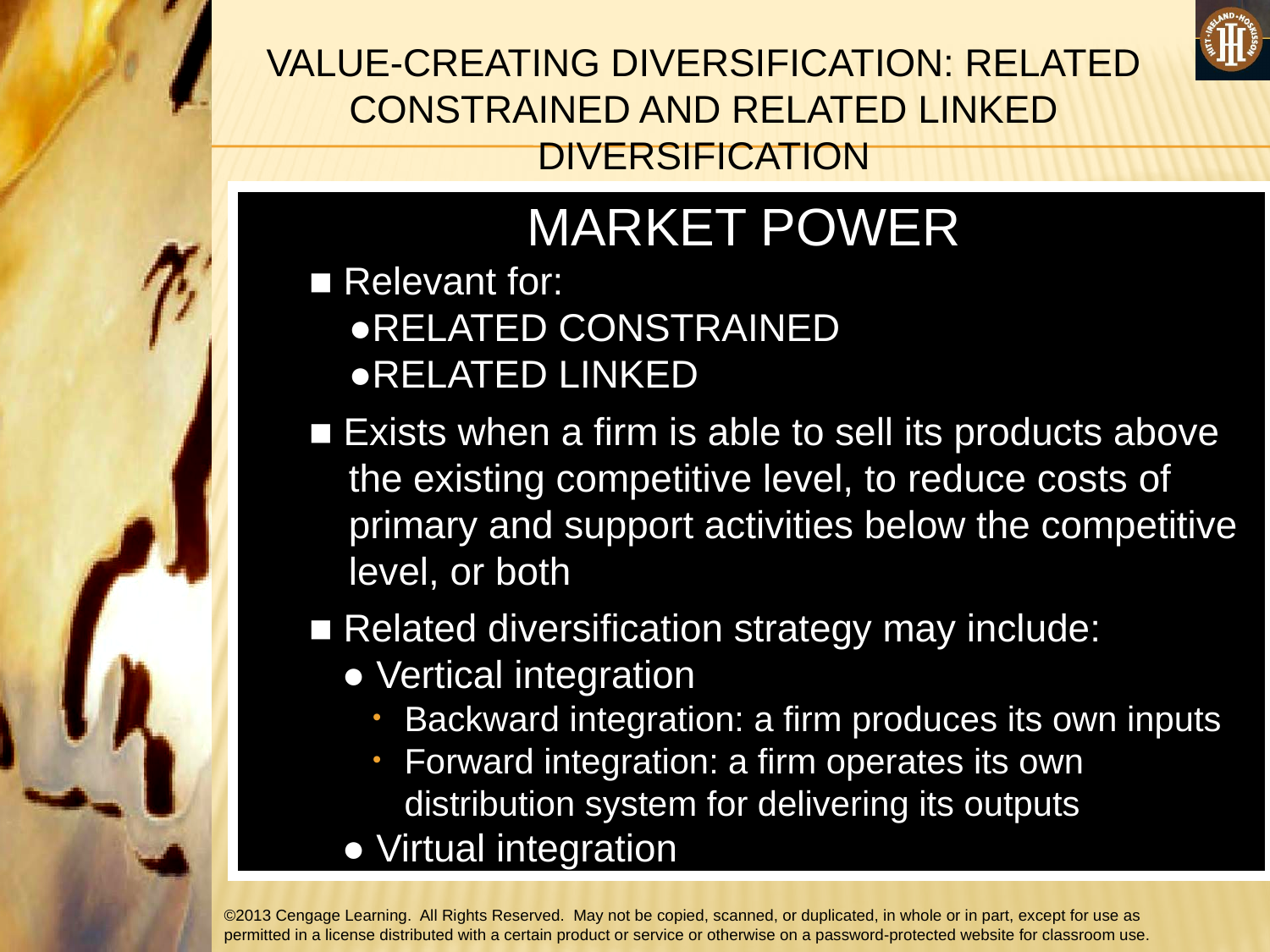

VALUE-CREATING DIVERSIFICATION: RELATED CONSTRAINED AND RELATED LINKED DIVERSIFICATION

MARKET POWER
■ Relevant for:
	●RELATED CONSTRAINED
	●RELATED LINKED
■ Exists when a firm is able to sell its products above the existing competitive level, to reduce costs of primary and support activities below the competitive level, or both
■ Related diversification strategy may include:
● Vertical integration
Backward integration: a firm produces its own inputs
Forward integration: a firm operates its own distribution system for delivering its outputs
● Virtual integration